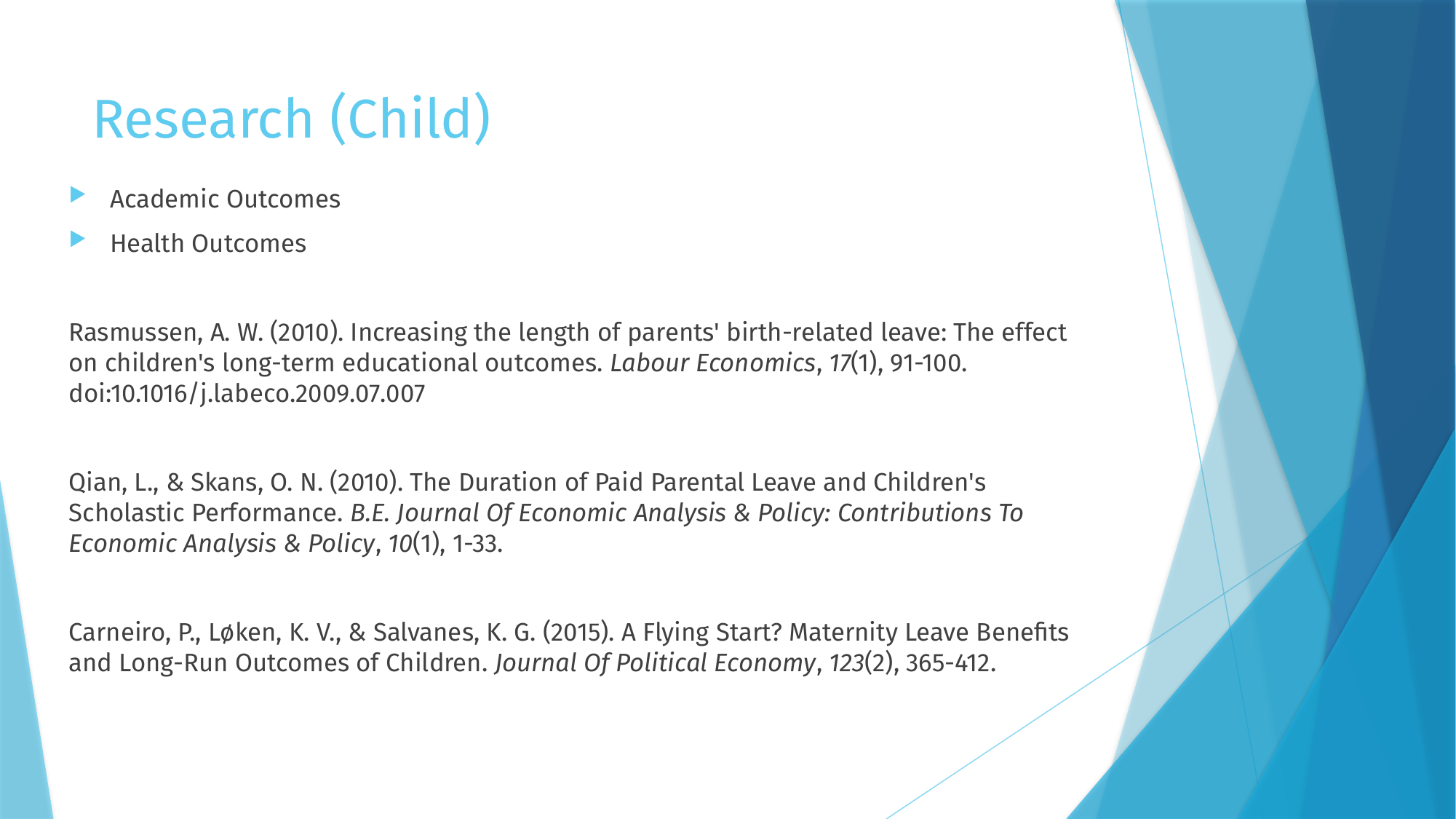

# Research (Child)
Academic Outcomes
Health Outcomes

Rasmussen, A. W. (2010). Increasing the length of parents' birth-related leave: The effect on children's long-term educational outcomes. Labour Economics, 17(1), 91-100. doi:10.1016/j.labeco.2009.07.007

Qian, L., & Skans, O. N. (2010). The Duration of Paid Parental Leave and Children's Scholastic Performance. B.E. Journal Of Economic Analysis & Policy: Contributions To Economic Analysis & Policy, 10(1), 1-33.

Carneiro, P., Løken, K. V., & Salvanes, K. G. (2015). A Flying Start? Maternity Leave Benefits and Long-Run Outcomes of Children. Journal Of Political Economy, 123(2), 365-412.